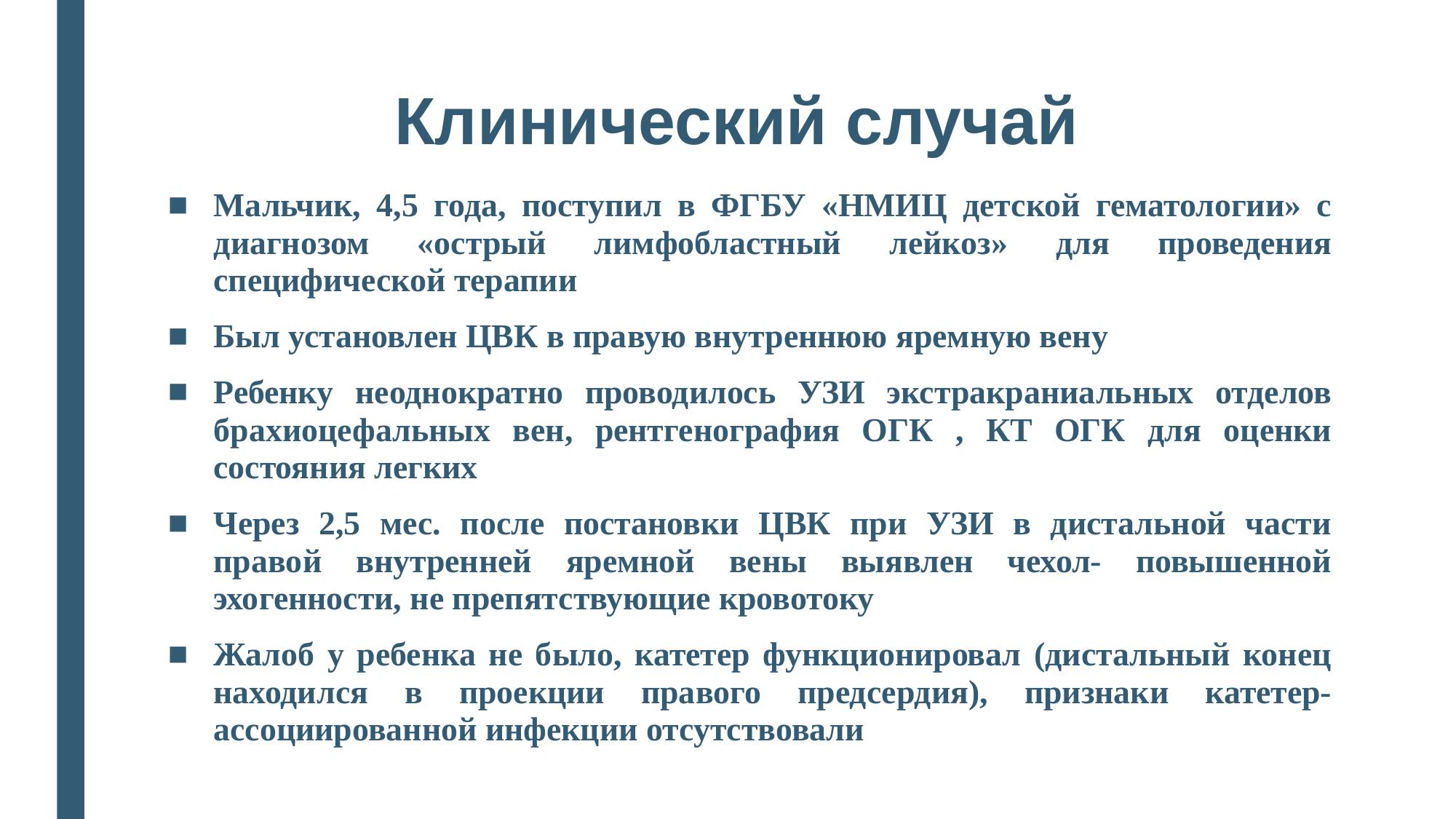

# Клинический случай
Мальчик, 4,5 года, поступил в ФГБУ «НМИЦ детской гематологии» с диагнозом «острый лимфобластный лейкоз» для проведения специфической терапии
Был установлен ЦВК в правую внутреннюю яремную вену
Ребенку неоднократно проводилось УЗИ экстракраниальных отделов брахиоцефальных вен, рентгенография ОГК , КТ ОГК для оценки состояния легких
Через 2,5 мес. после постановки ЦВК при УЗИ в дистальной части правой внутренней яремной вены выявлен чехол- повышенной эхогенности, не препятствующие кровотоку
Жалоб у ребенка не было, катетер функционировал (дистальный конец находился в проекции правого предсердия), признаки катетер-ассоциированной инфекции отсутствовали